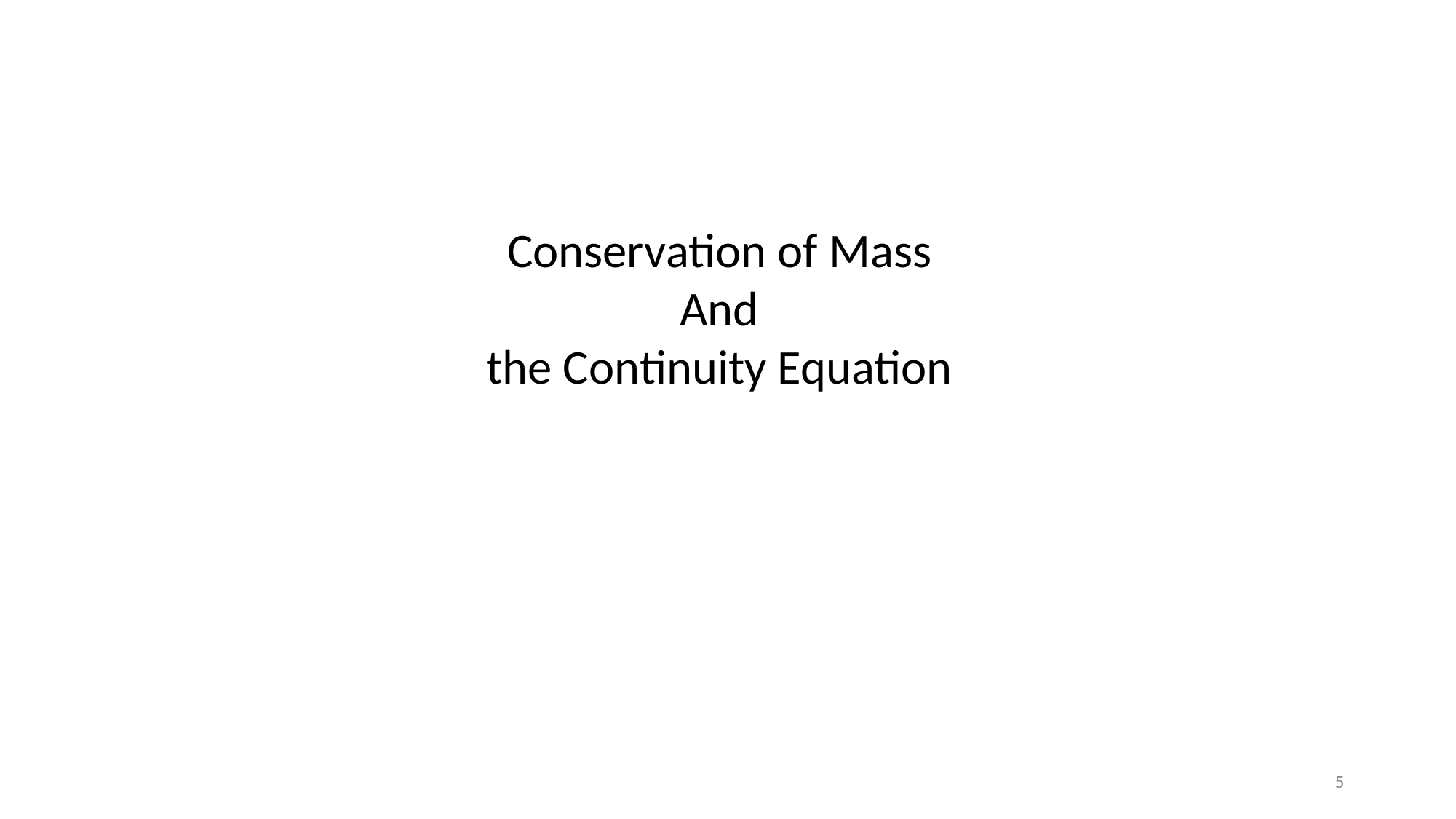

Conservation of Mass
And
the Continuity Equation
5